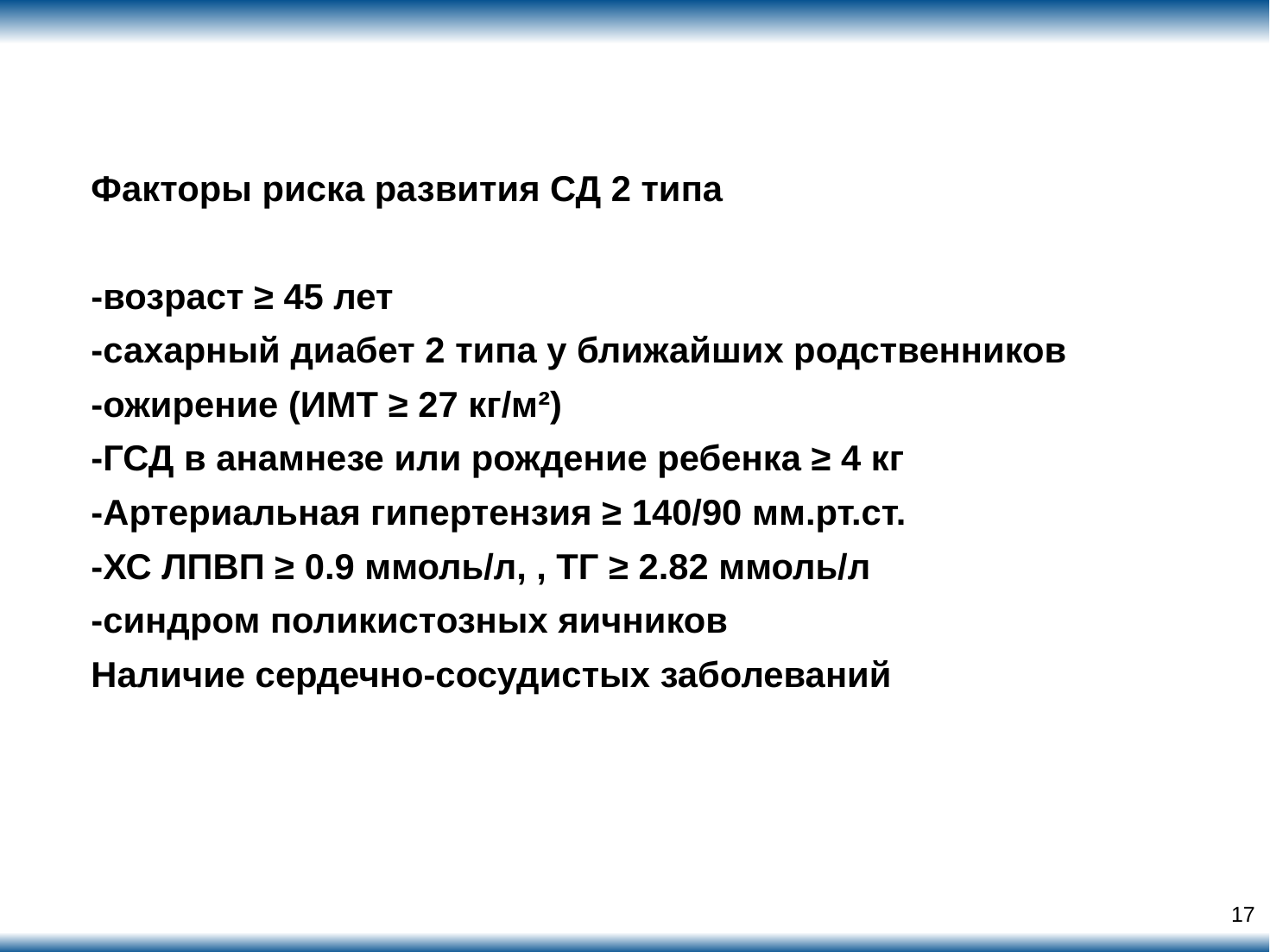

Факторы риска развития СД 2 типа

-возраст ≥ 45 лет
-сахарный диабет 2 типа у ближайших родственников
-ожирение (ИМТ ≥ 27 кг/м²)
-ГСД в анамнезе или рождение ребенка ≥ 4 кг
-Артериальная гипертензия ≥ 140/90 мм.рт.ст.
-ХС ЛПВП ≥ 0.9 ммоль/л, , ТГ ≥ 2.82 ммоль/л
-синдром поликистозных яичников
Наличие сердечно-сосудистых заболеваний
17